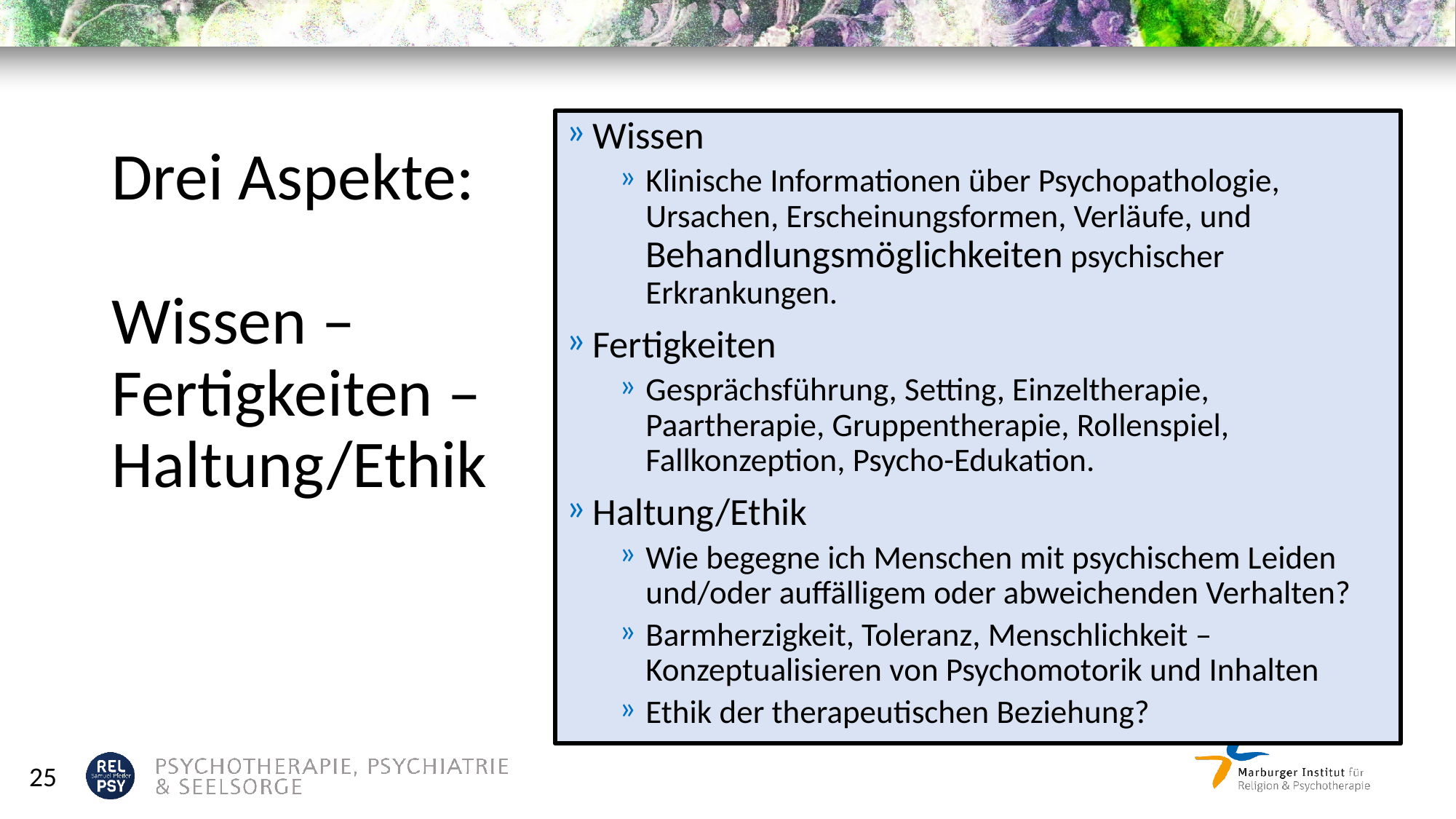

# Drei Aspekte: Wissen – Fertigkeiten – Haltung/Ethik
Wissen
Klinische Informationen über Psychopathologie, Ursachen, Erscheinungsformen, Verläufe, und Behandlungsmöglichkeiten psychischer Erkrankungen.
Fertigkeiten
Gesprächsführung, Setting, Einzeltherapie, Paartherapie, Gruppentherapie, Rollenspiel, Fallkonzeption, Psycho-Edukation.
Haltung/Ethik
Wie begegne ich Menschen mit psychischem Leiden und/oder auffälligem oder abweichenden Verhalten?
Barmherzigkeit, Toleranz, Menschlichkeit – Konzeptualisieren von Psychomotorik und Inhalten
Ethik der therapeutischen Beziehung?

25